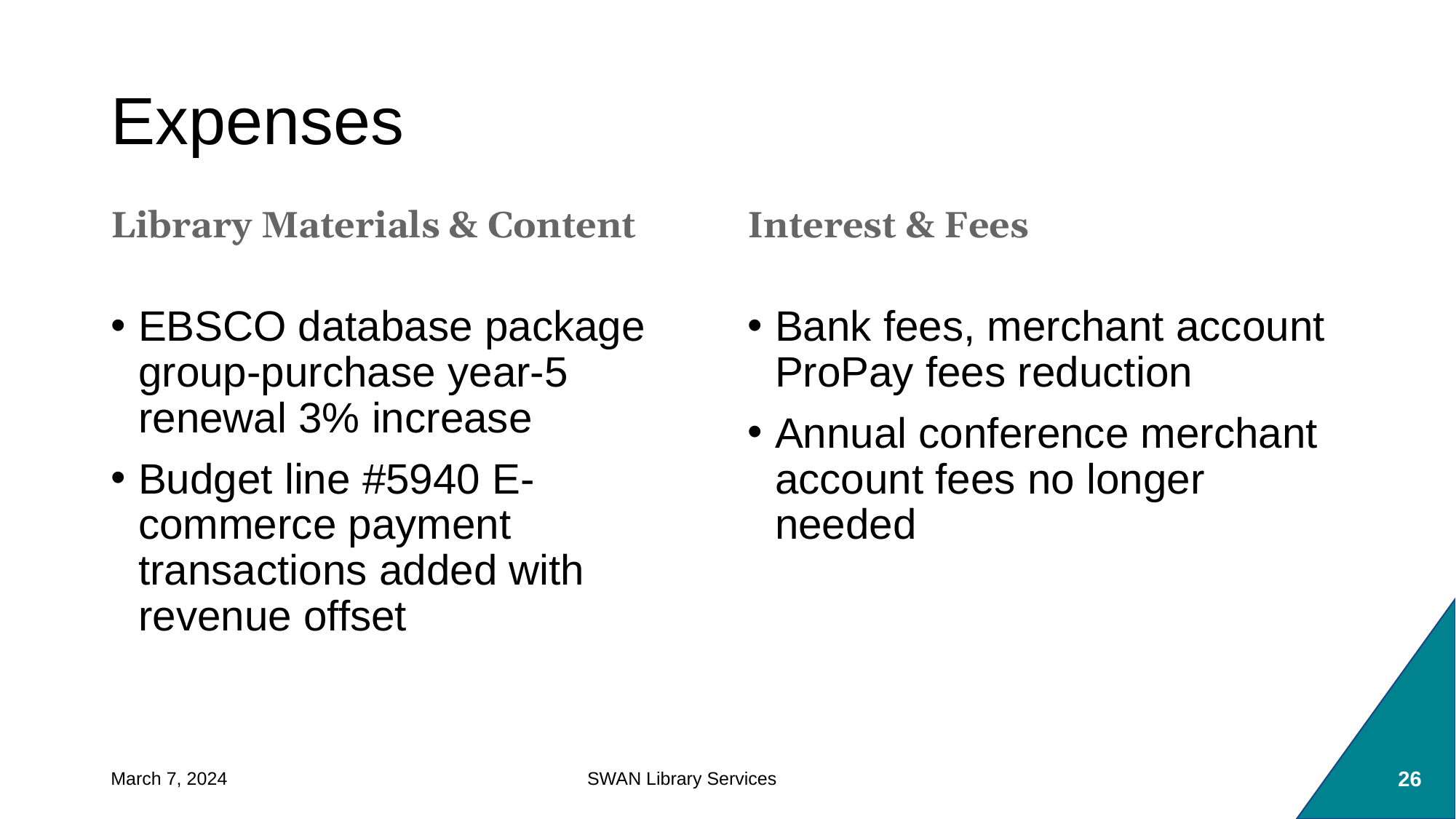

# Expenses
Library Materials & Content
Interest & Fees
EBSCO database package group-purchase year-5 renewal 3% increase
Budget line #5940 E-commerce payment transactions added with revenue offset
Bank fees, merchant account ProPay fees reduction
Annual conference merchant account fees no longer needed

March 7, 2024
26
SWAN Library Services